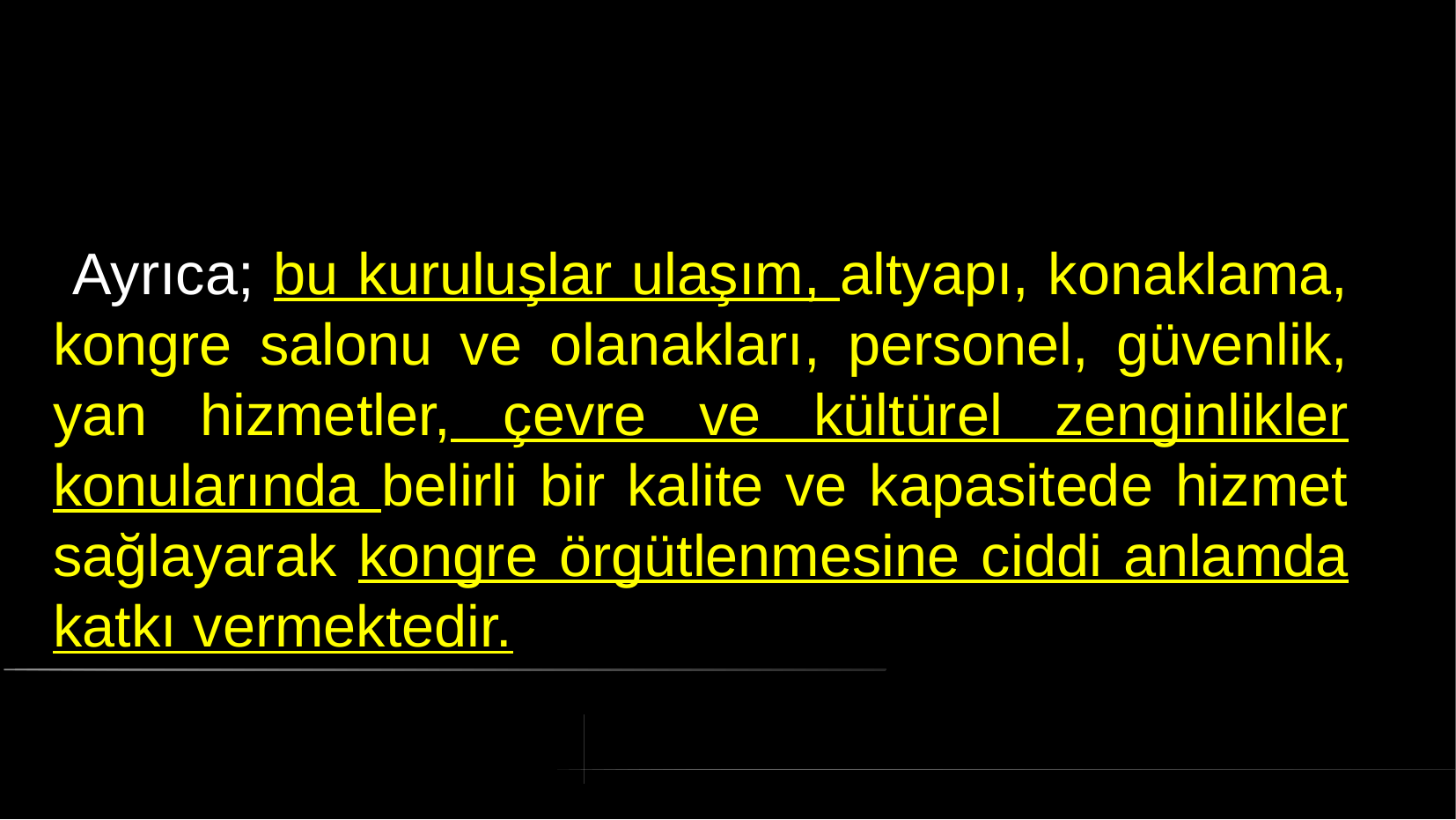

# Ayrıca; bu kuruluşlar ulaşım, altyapı, konaklama, kongre salonu ve olanakları, personel, güvenlik, yan hizmetler, çevre ve kültürel zenginlikler konularında belirli bir kalite ve kapasitede hizmet sağlayarak kongre örgütlenmesine ciddi anlamda katkı vermektedir.